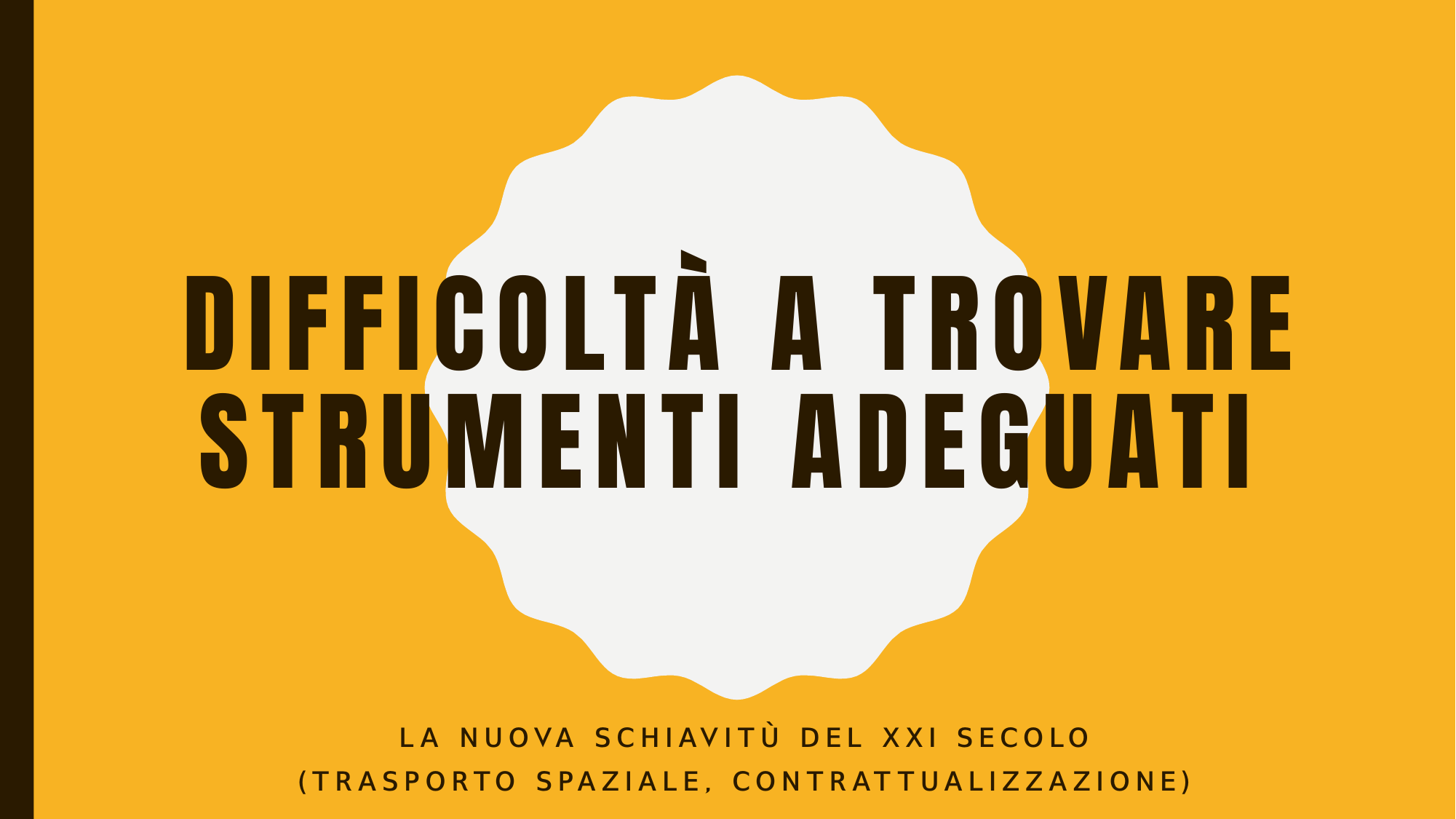

# difficoltà a trovare strumenti adeguati
la nuova schiavitù del XXI secolo
(trasporto spaziale, contrattualizzazione)